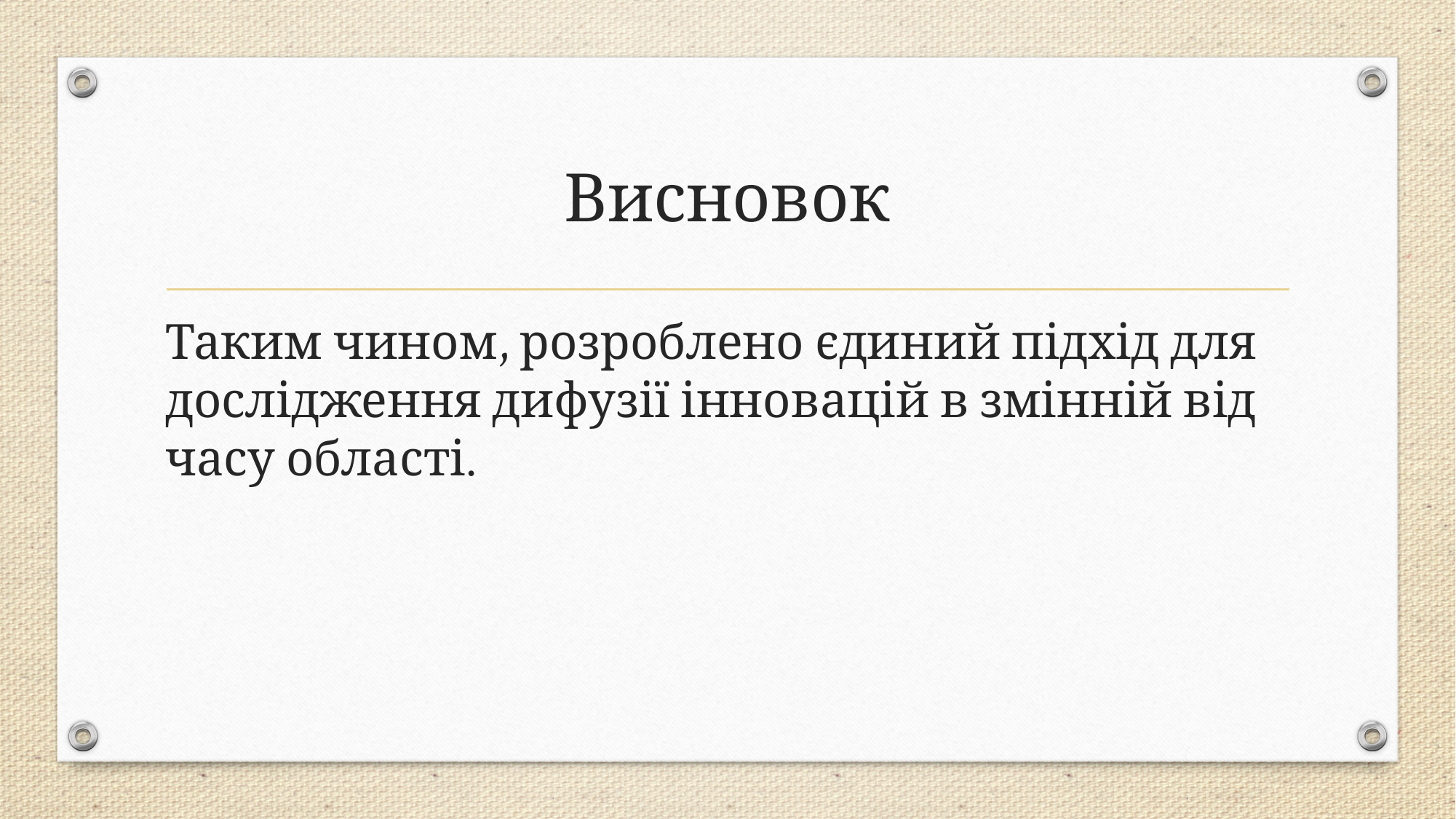

# Висновок
Таким чином, розроблено єдиний підхід для дослідження дифузії інновацій в змінній від часу області.